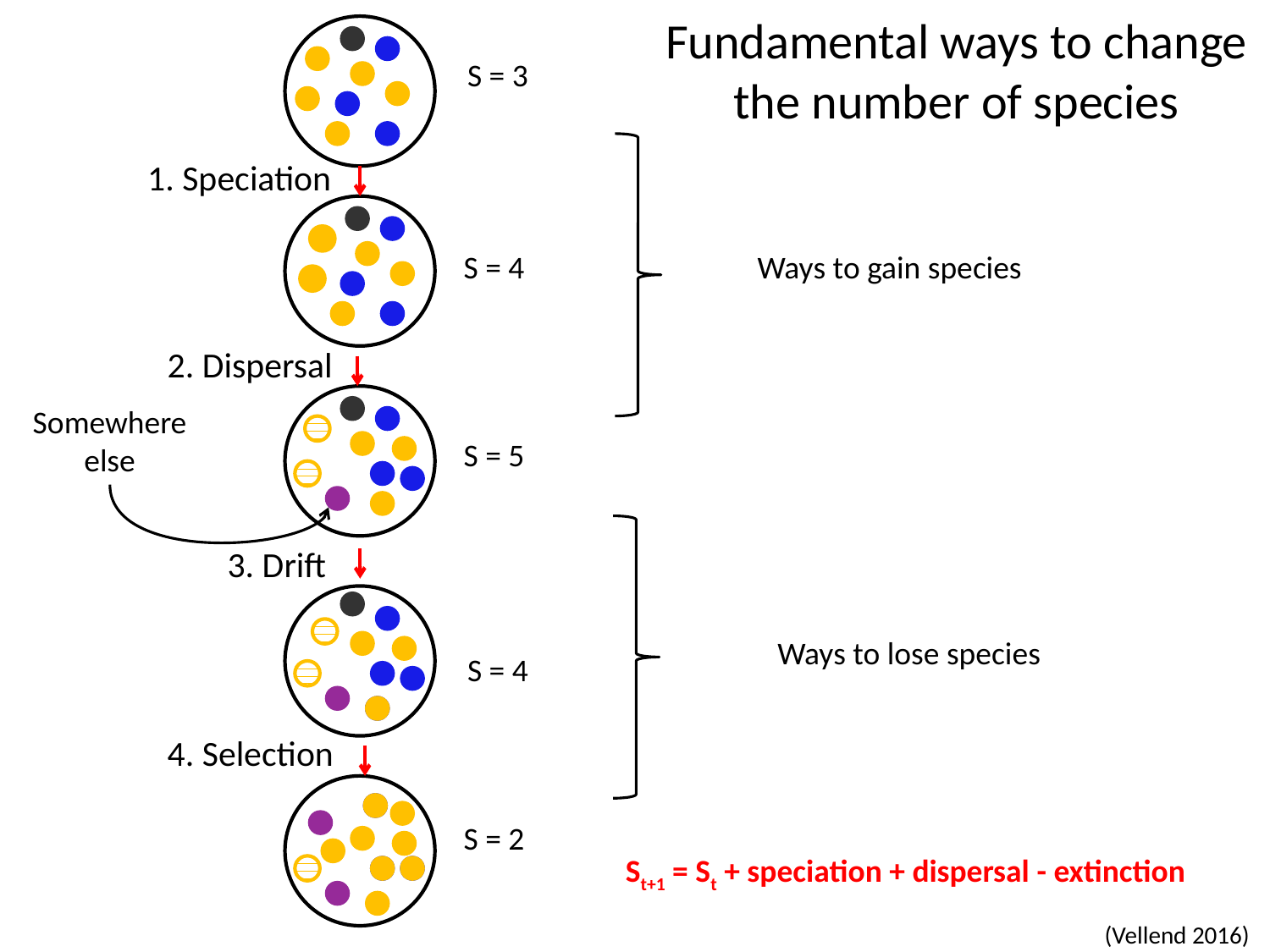

Fundamental ways to change the number of species

S = 3

1. Speciation

S = 4
Ways to gain species

2. Dispersal

Somewhere else

S = 5

3. Drift

Ways to lose species

S = 4

4. Selection

S = 2

St+1 = St + speciation + dispersal - extinction

(Vellend 2016)